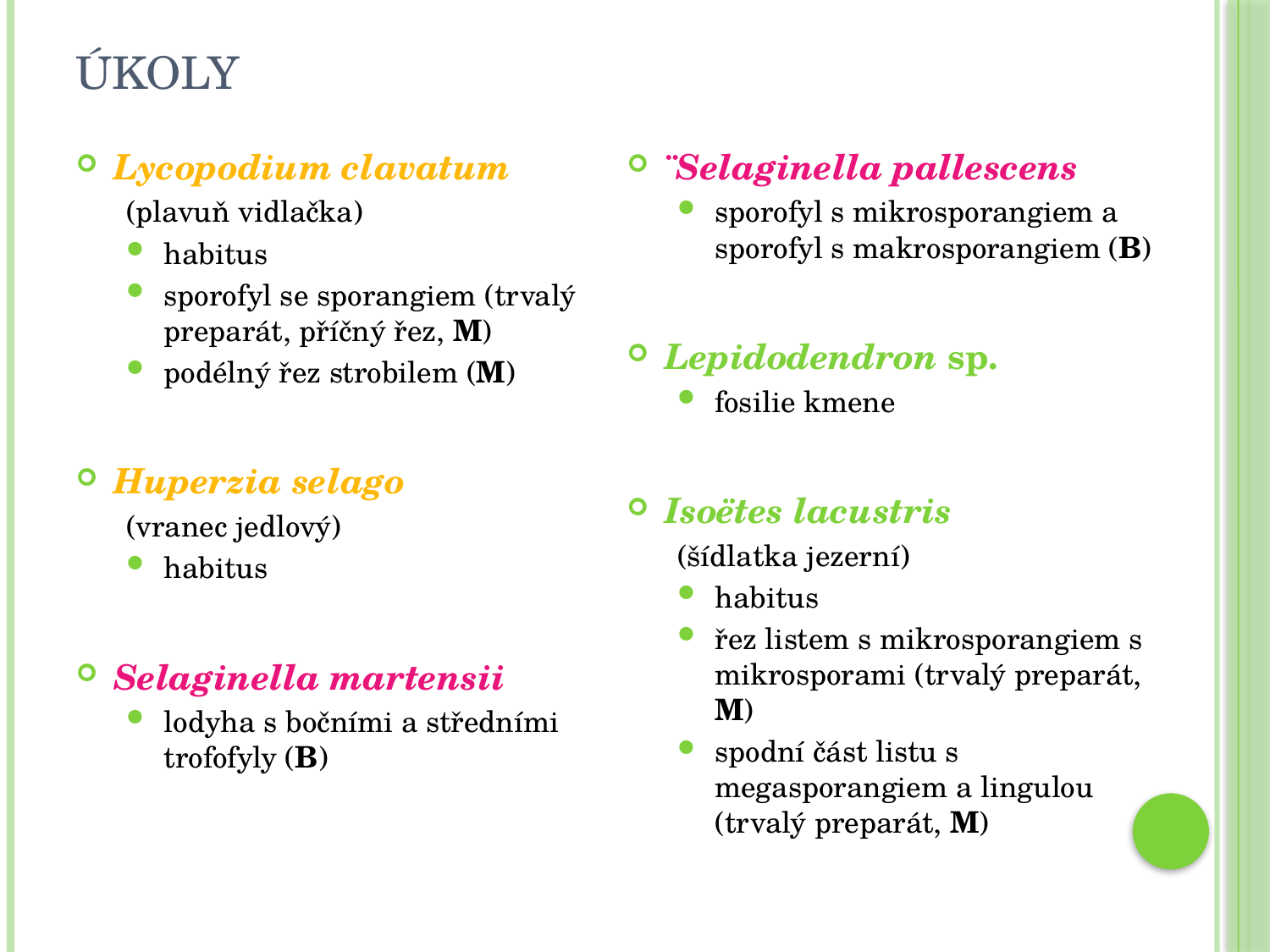

# Úkoly
Lycopodium clavatum
(plavuň vidlačka)
habitus
sporofyl se sporangiem (trvalý preparát, příčný řez, M)
podélný řez strobilem (M)

Huperzia selago
(vranec jedlový)
habitus

Selaginella martensii
lodyha s bočními a středními trofofyly (B)

¨Selaginella pallescens
sporofyl s mikrosporangiem a sporofyl s makrosporangiem (B)

Lepidodendron sp.
fosilie kmene

Isoëtes lacustris
(šídlatka jezerní)
habitus
řez listem s mikrosporangiem s mikrosporami (trvalý preparát, M)
spodní část listu s megasporangiem a lingulou (trvalý preparát, M)